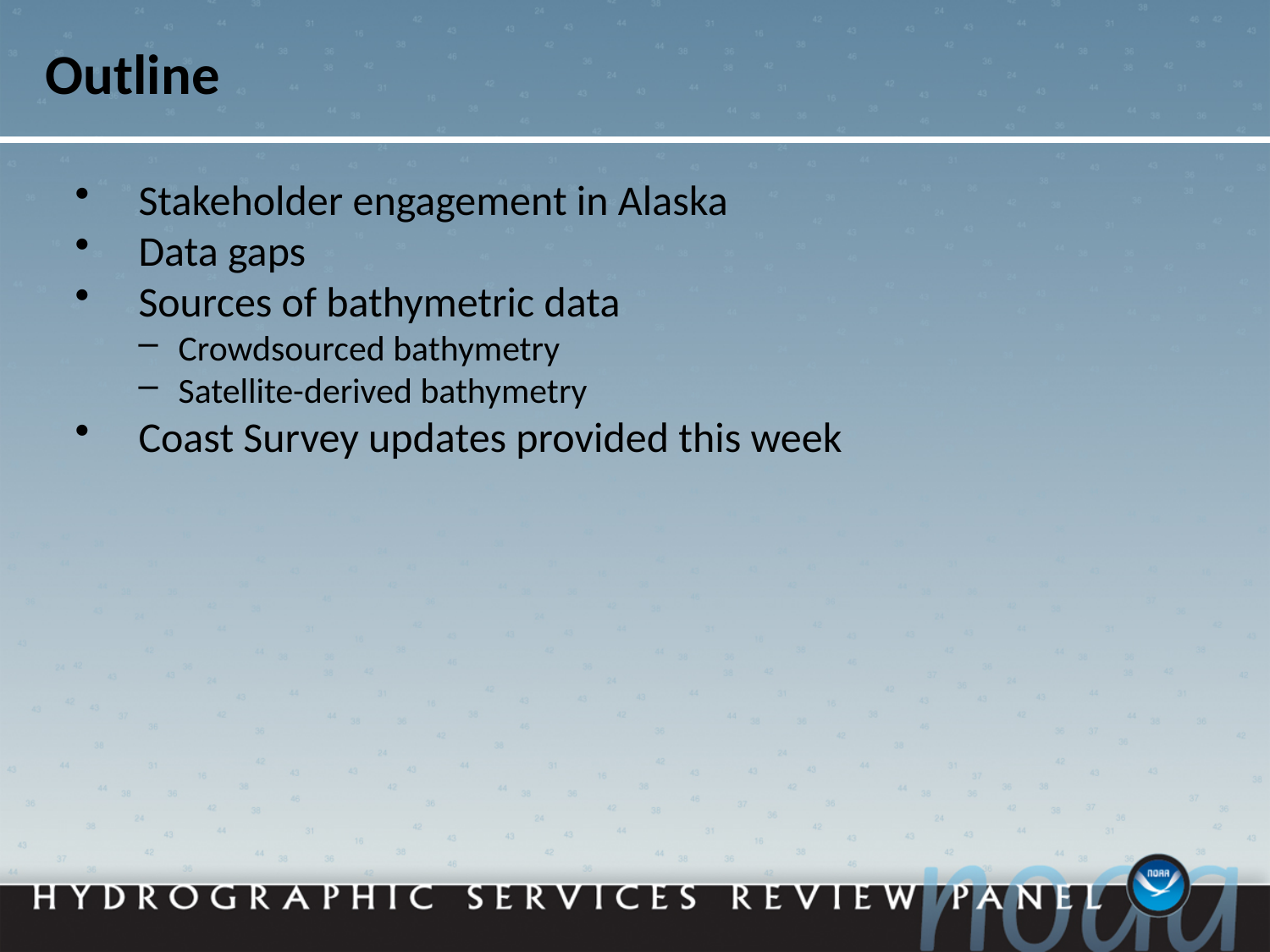

Outline

Stakeholder engagement in Alaska
Data gaps
Sources of bathymetric data
Crowdsourced bathymetry
Satellite-derived bathymetry
Coast Survey updates provided this week